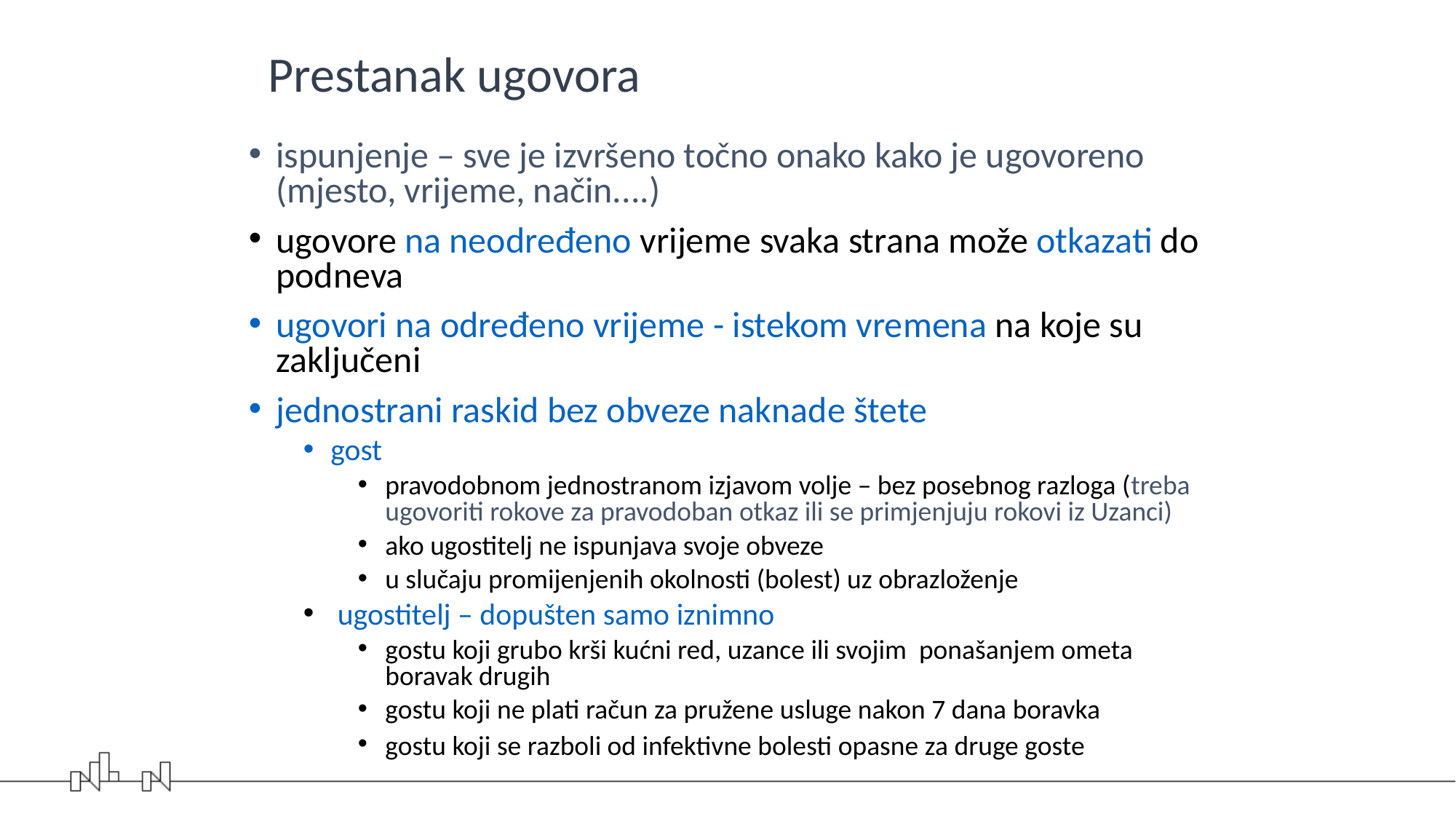

# Prestanak ugovora
ispunjenje – sve je izvršeno točno onako kako je ugovoreno (mjesto, vrijeme, način....)
ugovore na neodređeno vrijeme svaka strana može otkazati do podneva
ugovori na određeno vrijeme - istekom vremena na koje su zaključeni
jednostrani raskid bez obveze naknade štete
gost
pravodobnom jednostranom izjavom volje – bez posebnog razloga (treba ugovoriti rokove za pravodoban otkaz ili se primjenjuju rokovi iz Uzanci)
ako ugostitelj ne ispunjava svoje obveze
u slučaju promijenjenih okolnosti (bolest) uz obrazloženje
 ugostitelj – dopušten samo iznimno
gostu koji grubo krši kućni red, uzance ili svojim  ponašanjem ometa boravak drugih
gostu koji ne plati račun za pružene usluge nakon 7 dana boravka
gostu koji se razboli od infektivne bolesti opasne za druge goste